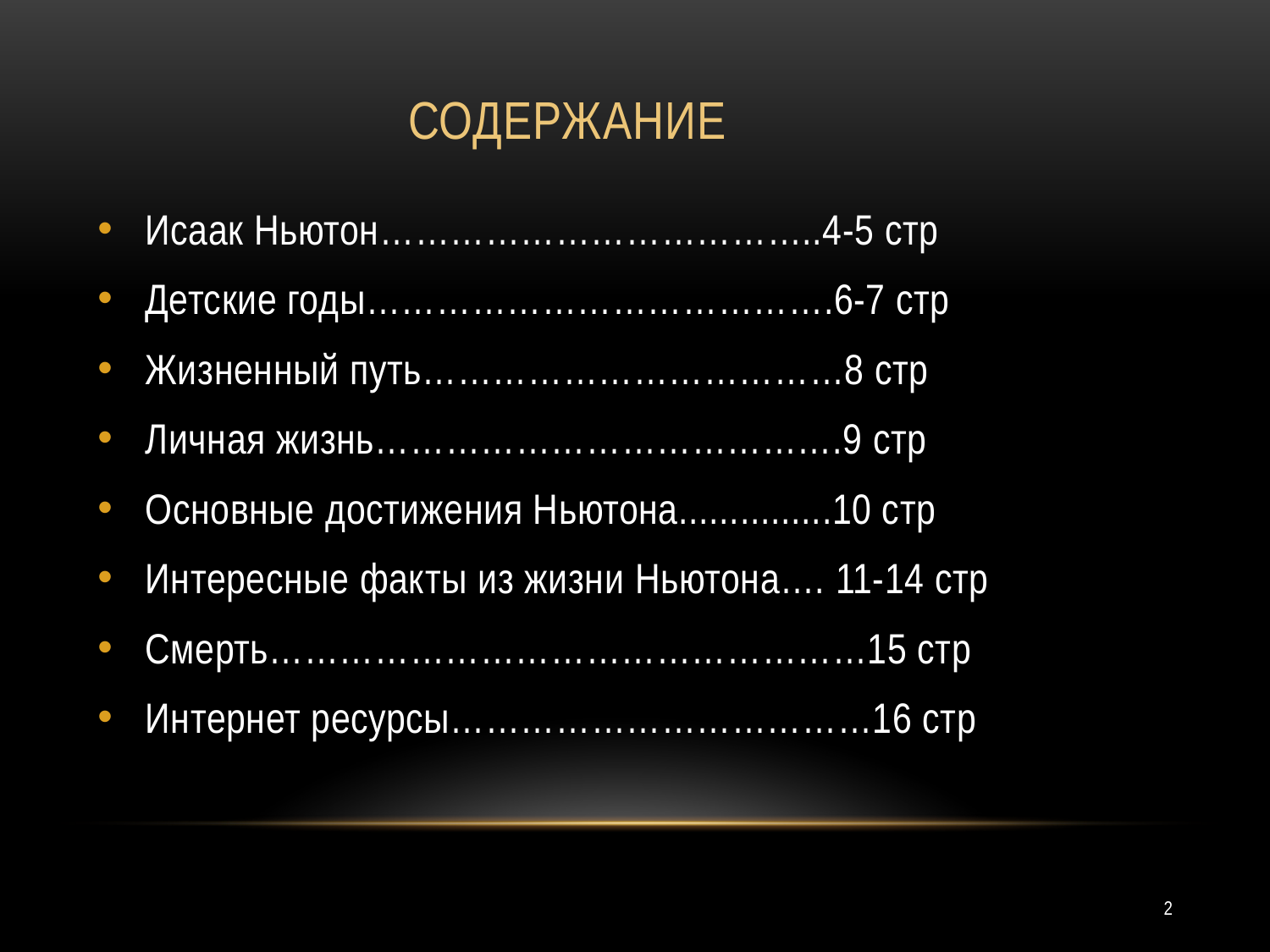

# Содержание
Исаак Ньютон………………………………..4-5 стр
Детские годы………………………………….6-7 стр
Жизненный путь………………………………8 стр
Личная жизнь………………………………….9 стр
Основные достижения Ньютона...............10 стр
Интересные факты из жизни Ньютона…. 11-14 стр
Смерть……………………………………………15 стр
Интернет ресурсы………………………………16 стр

2